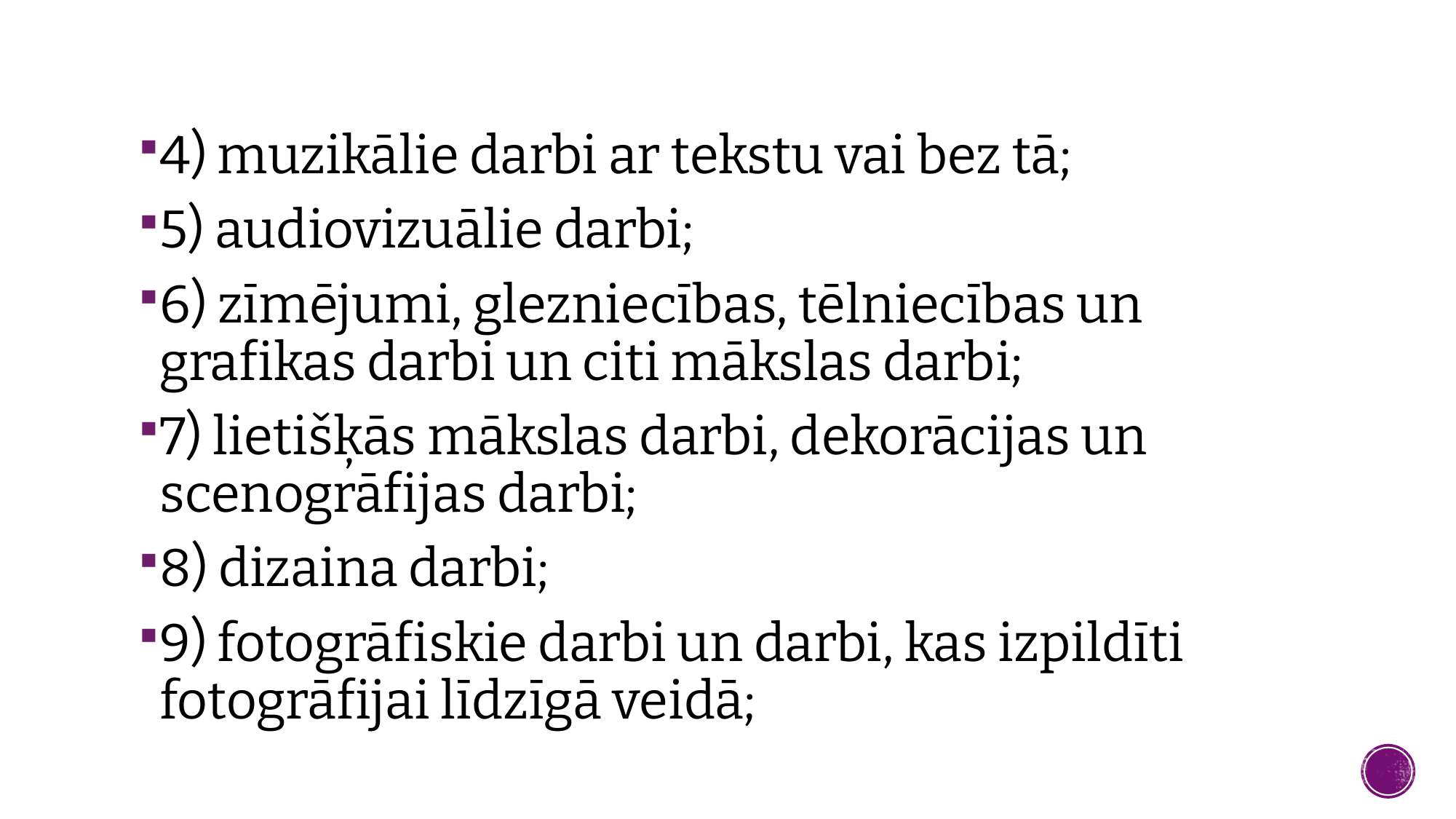

#
4) muzikālie darbi ar tekstu vai bez tā;
5) audiovizuālie darbi;
6) zīmējumi, glezniecības, tēlniecības un grafikas darbi un citi mākslas darbi;
7) lietišķās mākslas darbi, dekorācijas un scenogrāfijas darbi;
8) dizaina darbi;
9) fotogrāfiskie darbi un darbi, kas izpildīti fotogrāfijai līdzīgā veidā;